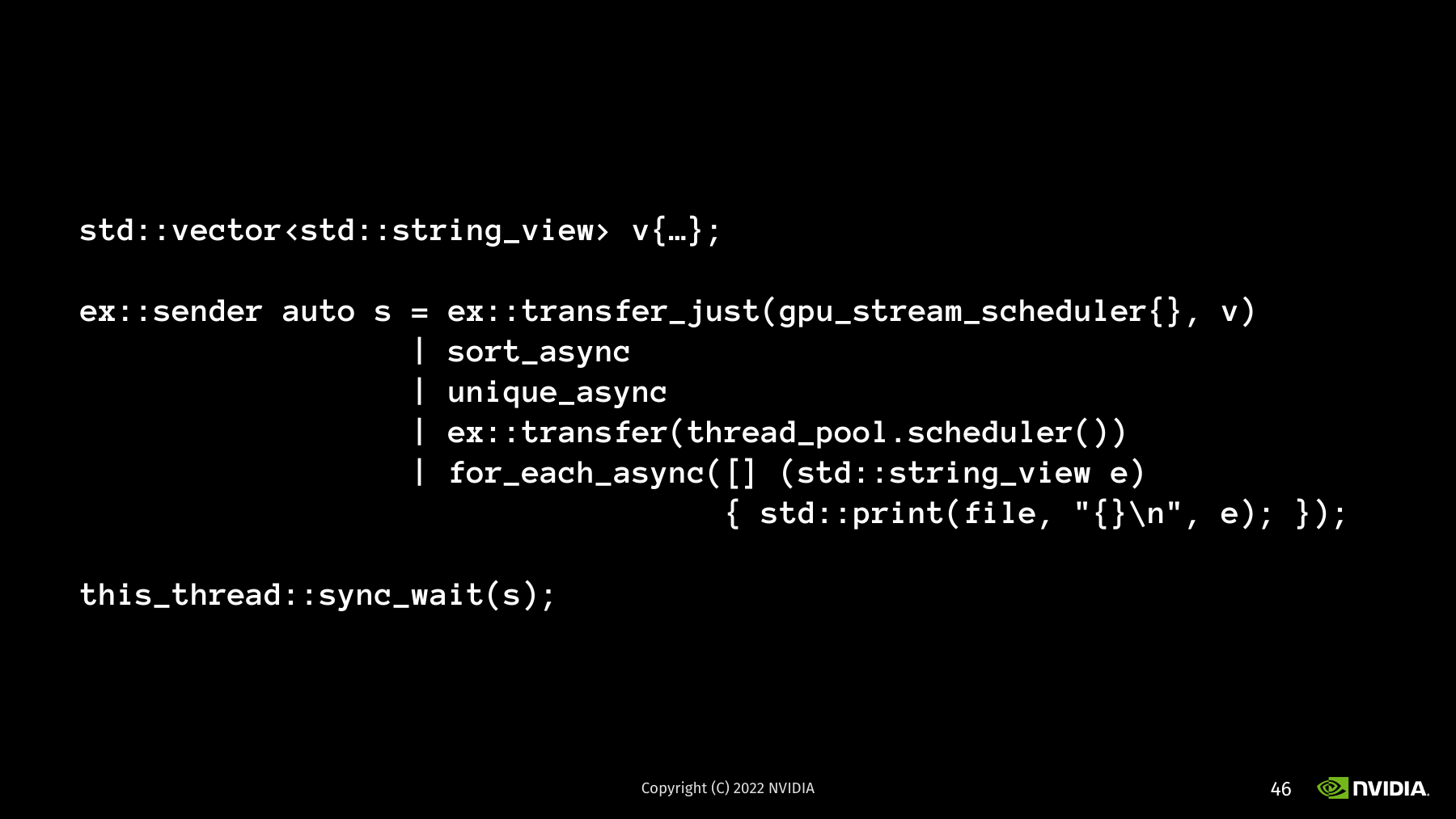

std::vector<std::string_view> v{…};

ex::sender auto s = ex::transfer_just(gpu_stream_scheduler{}, v)
                  | sort_async
                  | unique_async
                  | ex::transfer(thread_pool.scheduler())
                  | for_each_async([] (std::string_view e)
                                   { std::print(file, "{}\n", e); });

this_thread::sync_wait(s);
Copyright (C) 2022 NVIDIA
46